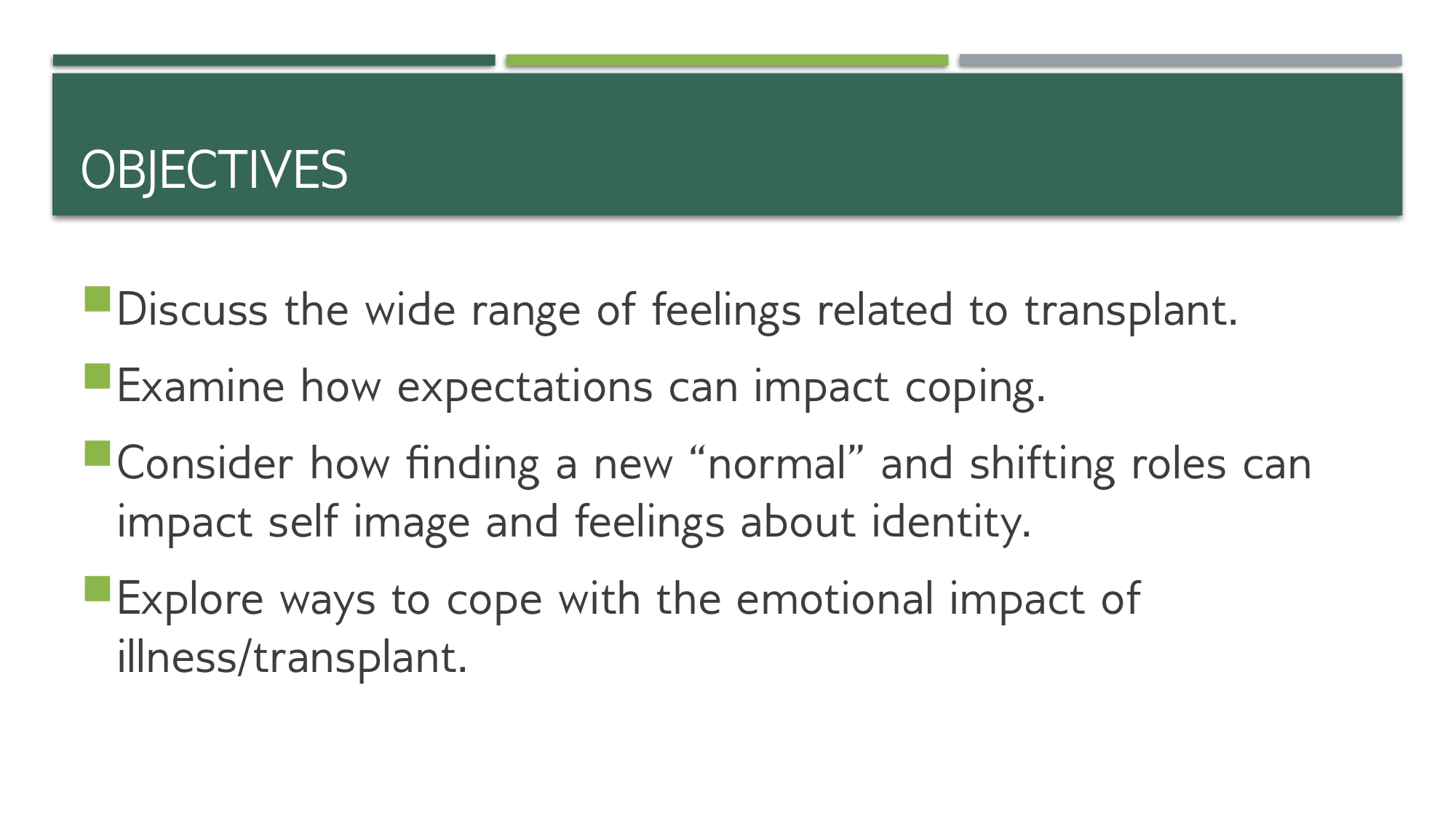

# OBJECTIVES
Discuss the wide range of feelings related to transplant.
Examine how expectations can impact coping.
Consider how finding a new “normal” and shifting roles can impact self image and feelings about identity.
Explore ways to cope with the emotional impact of illness/transplant.